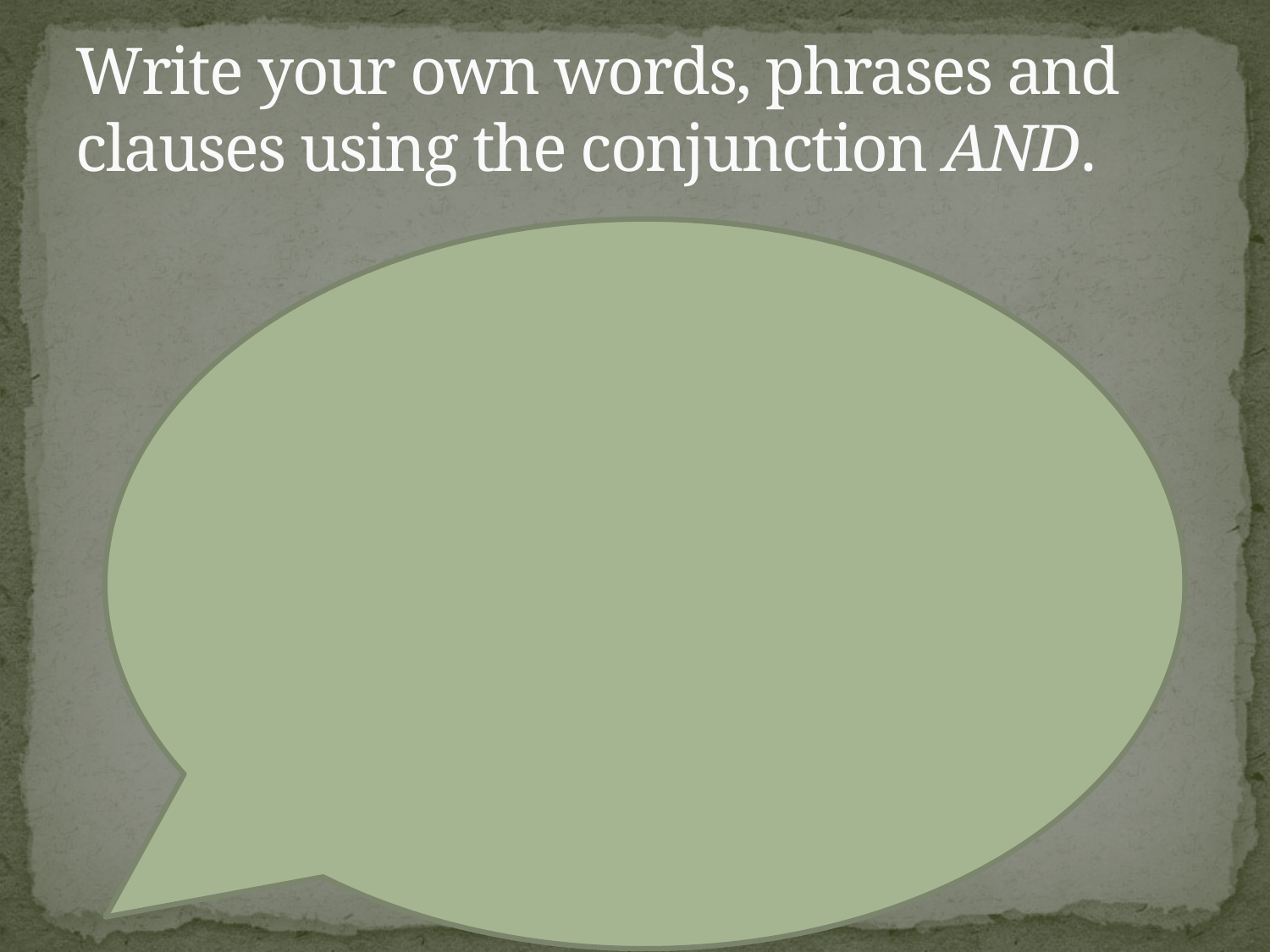

# Write your own words, phrases and clauses using the conjunction AND.